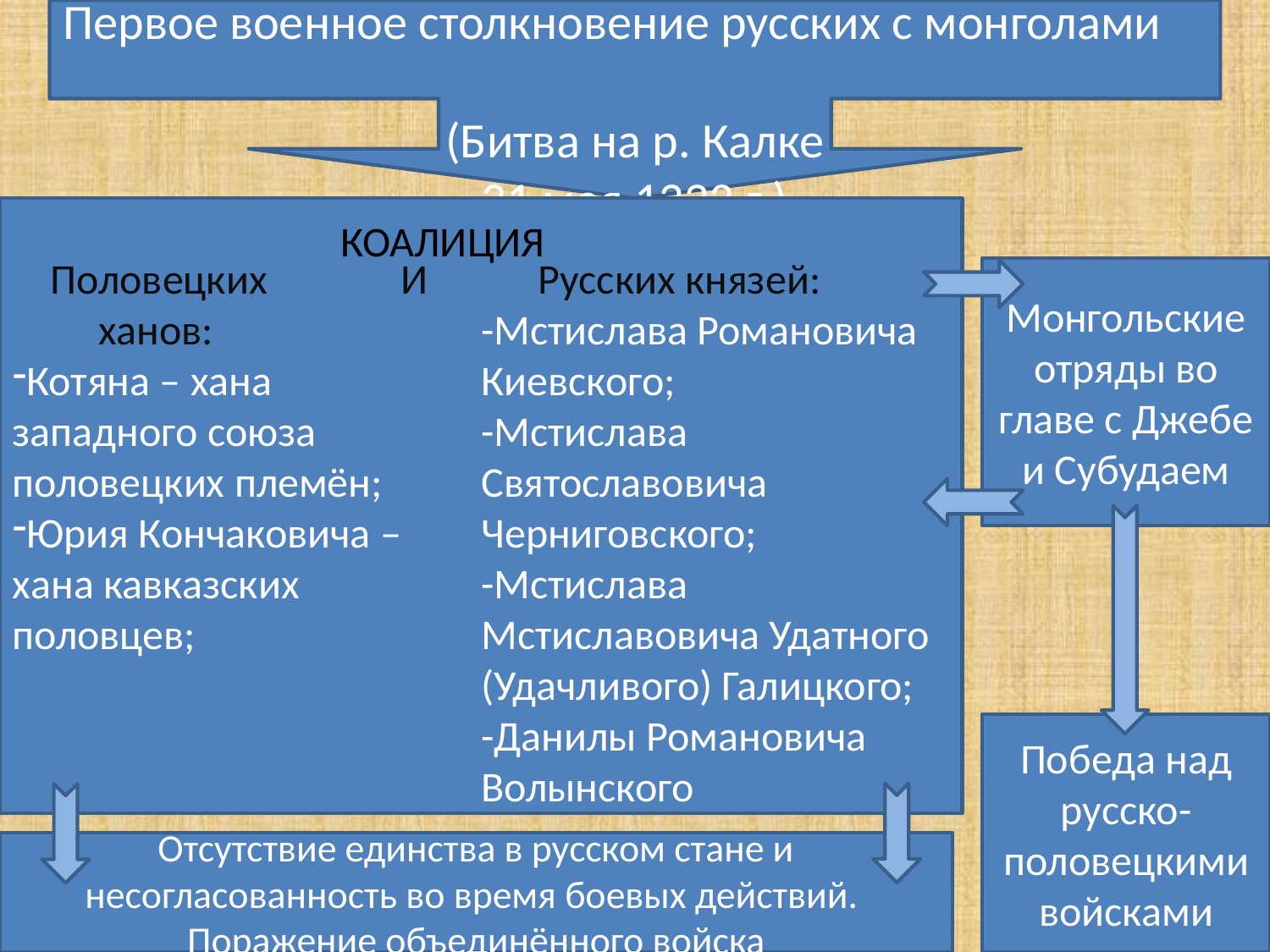

Первое военное столкновение русских с монголами
(Битва на р. Калке
31 мая 1223 г.)

    Половецких              И
         ханов:
Котяна – хана
западного союза половецких племён;
Юрия Кончаковича – хана кавказских половцев;

      Русских князей:
-Мстислава Романовича Киевского;
-Мстислава Святославовича Черниговского;
-Мстислава Мстиславовича Удатного (Удачливого) Галицкого;
-Данилы Романовича Волынского
КОАЛИЦИЯ
Монгольские отряды во главе с Джебе и Субудаем

Победа над русско-половецкими войсками

Отсутствие единства в русском стане и несогласованность во время боевых действий.  Поражение объединённого войска